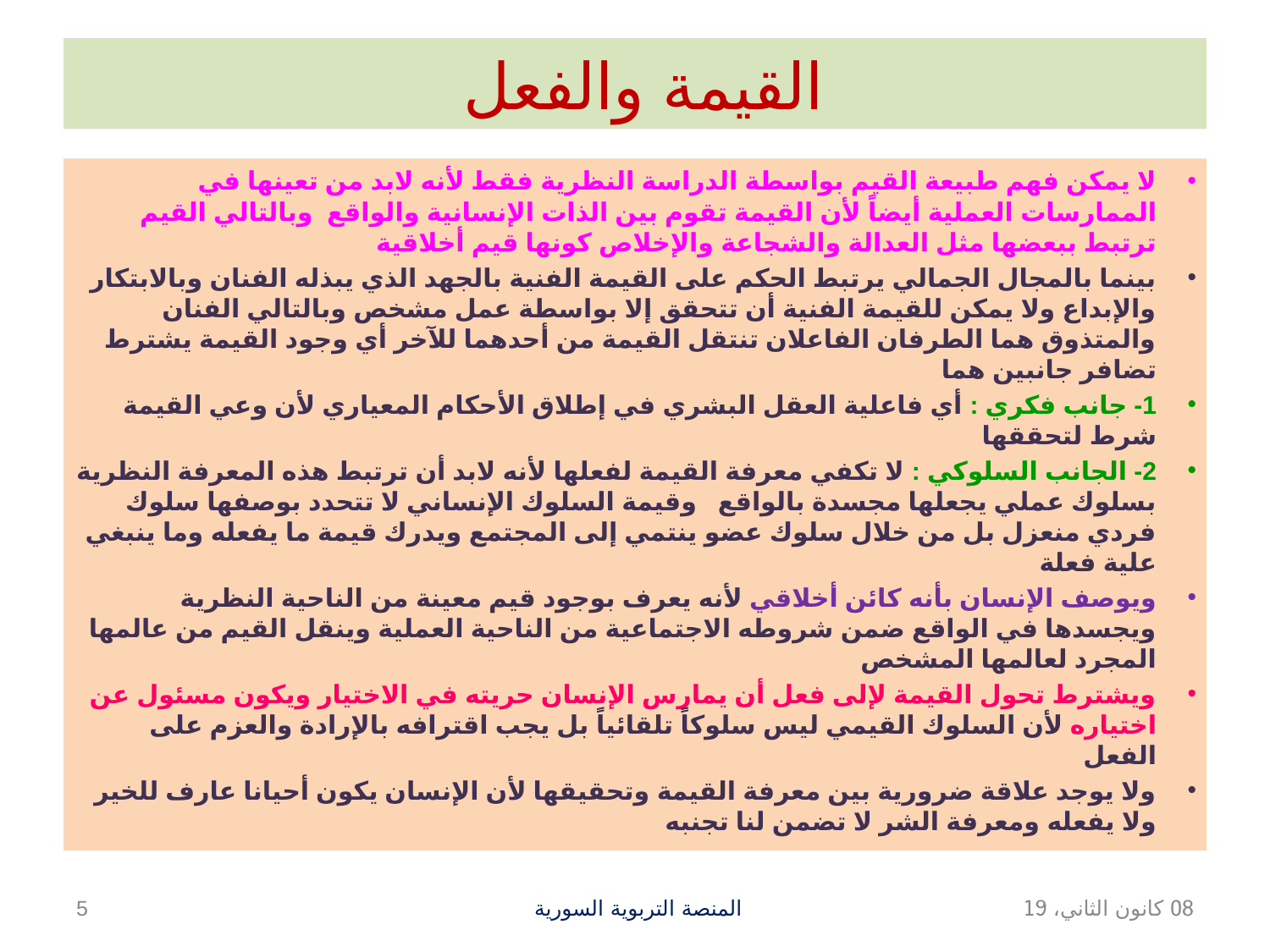

# القيمة والفعل
لا يمكن فهم طبيعة القيم بواسطة الدراسة النظرية فقط لأنه لابد من تعينها في الممارسات العملية أيضاً لأن القيمة تقوم بين الذات الإنسانية والواقع  وبالتالي القيم ترتبط ببعضها مثل العدالة والشجاعة والإخلاص كونها قيم أخلاقية
بينما بالمجال الجمالي يرتبط الحكم على القيمة الفنية بالجهد الذي يبذله الفنان وبالابتكار والإبداع ولا يمكن للقيمة الفنية أن تتحقق إلا بواسطة عمل مشخص وبالتالي الفنان والمتذوق هما الطرفان الفاعلان تنتقل القيمة من أحدهما للآخر أي وجود القيمة يشترط تضافر جانبين هما
1- جانب فكري : أي فاعلية العقل البشري في إطلاق الأحكام المعياري لأن وعي القيمة شرط لتحققها
2- الجانب السلوكي : لا تكفي معرفة القيمة لفعلها لأنه لابد أن ترتبط هذه المعرفة النظرية بسلوك عملي يجعلها مجسدة بالواقع   وقيمة السلوك الإنساني لا تتحدد بوصفها سلوك فردي منعزل بل من خلال سلوك عضو ينتمي إلى المجتمع ويدرك قيمة ما يفعله وما ينبغي علية فعلة
ويوصف الإنسان بأنه كائن أخلاقي لأنه يعرف بوجود قيم معينة من الناحية النظرية ويجسدها في الواقع ضمن شروطه الاجتماعية من الناحية العملية وينقل القيم من عالمها المجرد لعالمها المشخص
ويشترط تحول القيمة لإلى فعل أن يمارس الإنسان حريته في الاختيار ويكون مسئول عن اختياره لأن السلوك القيمي ليس سلوكاً تلقائياً بل يجب اقترافه بالإرادة والعزم على الفعل
ولا يوجد علاقة ضرورية بين معرفة القيمة وتحقيقها لأن الإنسان يكون أحيانا عارف للخير ولا يفعله ومعرفة الشر لا تضمن لنا تجنبه
5
المنصة التربوية السورية
08 كانون الثاني، 19